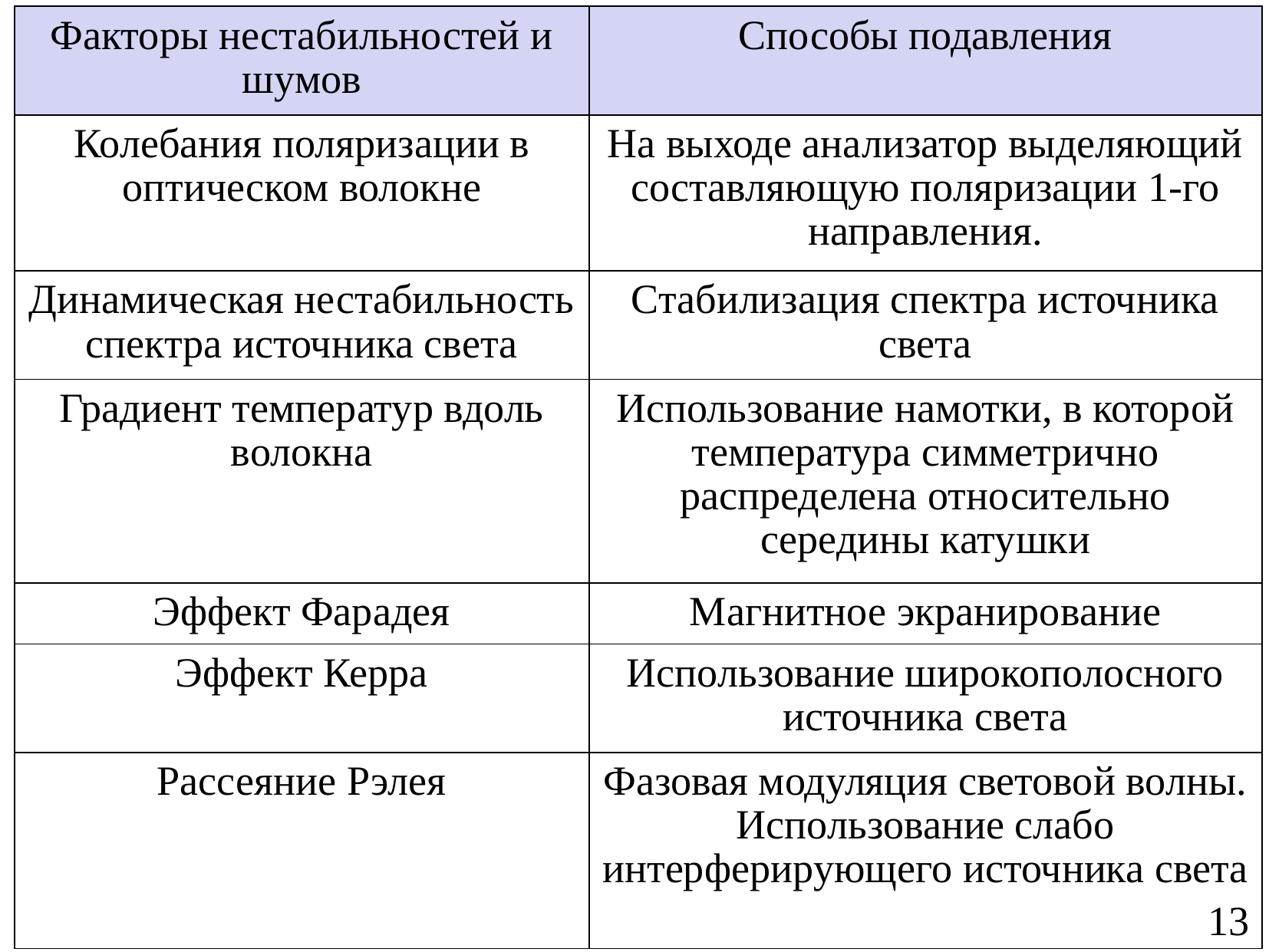

| Факторы нестабильностей и шумов | Способы подавления |
| --- | --- |
| Колебания поляризации в оптическом волокне | На выходе анализатор выделяющий составляющую поляризации 1-го направления. |
| Динамическая нестабильность спектра источника света | Стабилизация спектра источника света |
| Градиент температур вдоль волокна | Использование намотки, в которой температура симметрично распределена относительно середины катушки |
| Эффект Фарадея | Магнитное экранирование |
| Эффект Керра | Использование широкополосного источника света |
| Рассеяние Рэлея | Фазовая модуляция световой волны. Использование слабо интерферирующего источника света |
13